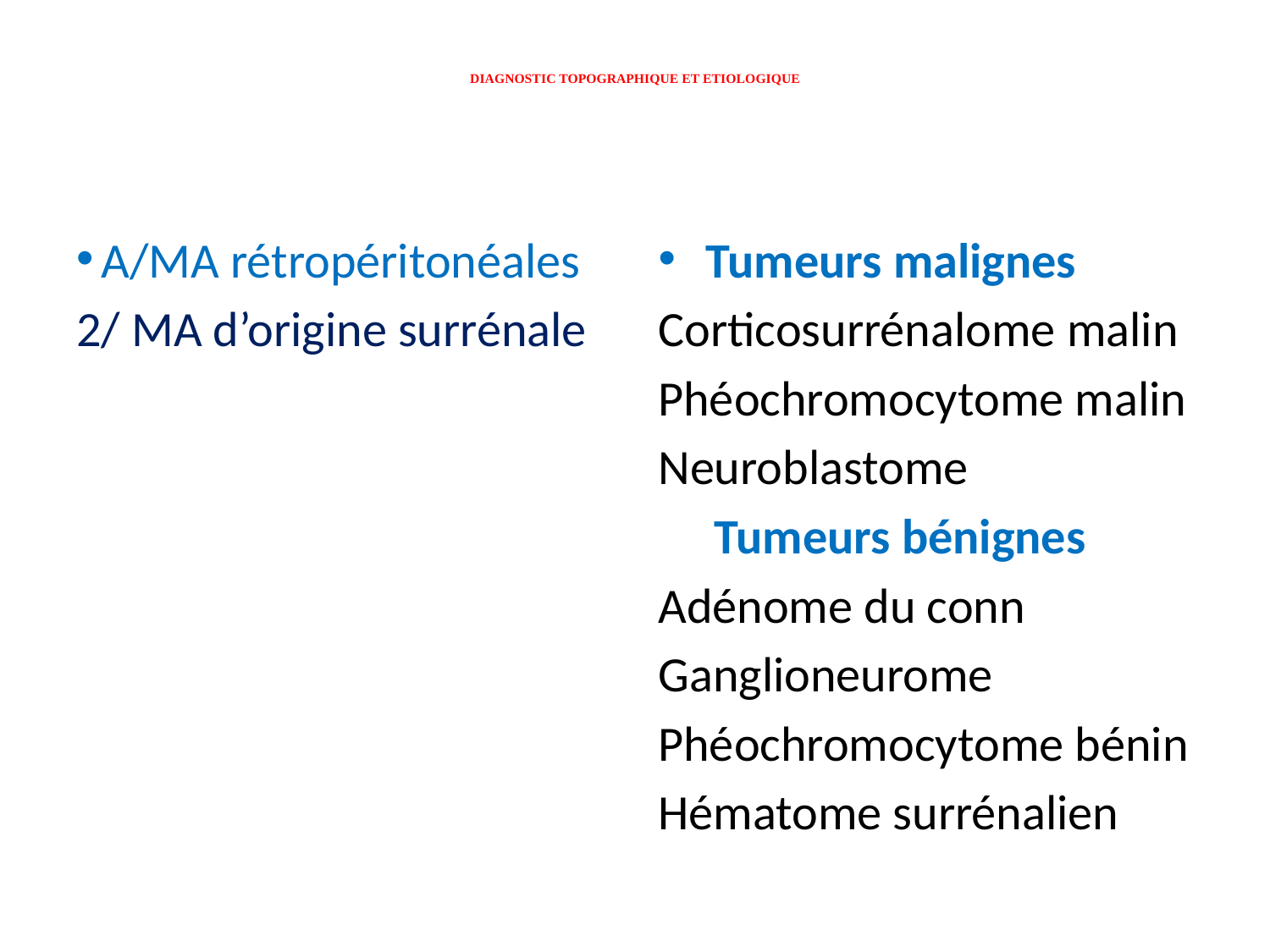

# DIAGNOSTIC TOPOGRAPHIQUE ET ETIOLOGIQUE
A/MA rétropéritonéales
2/ MA d’origine surrénale
Tumeurs malignes
Corticosurrénalome malin
Phéochromocytome malin
Neuroblastome
     Tumeurs bénignes
Adénome du conn
Ganglioneurome
Phéochromocytome bénin
Hématome surrénalien